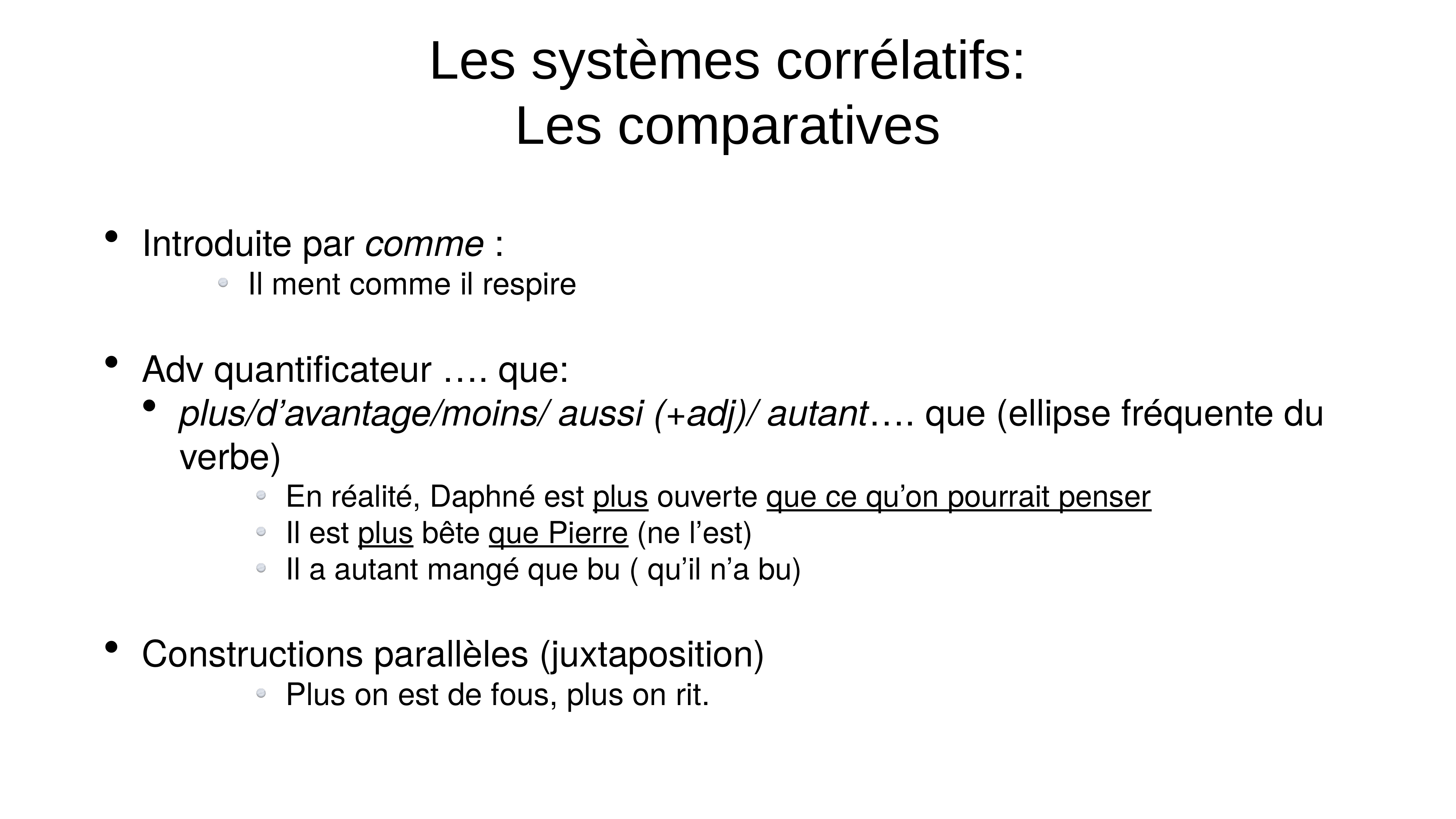

# Les systèmes corrélatifs: Les comparatives
Introduite par comme :
Il ment comme il respire
Adv quantificateur …. que:
plus/d’avantage/moins/ aussi (+adj)/ autant…. que (ellipse fréquente du verbe)
En réalité, Daphné est plus ouverte que ce qu’on pourrait penser
Il est plus bête que Pierre (ne l’est)
Il a autant mangé que bu ( qu’il n’a bu)
Constructions parallèles (juxtaposition)
Plus on est de fous, plus on rit.